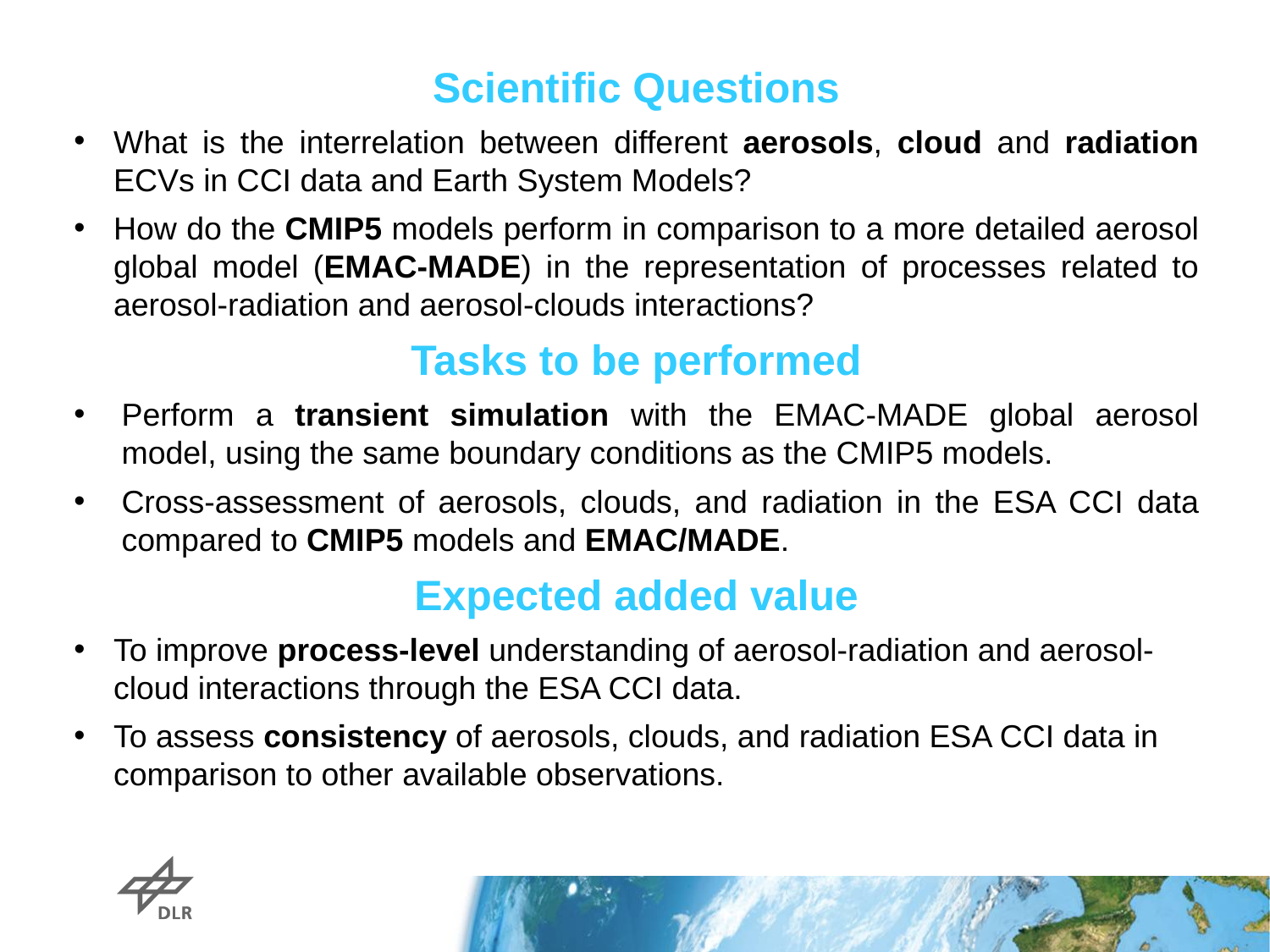

Scientific Questions
What is the interrelation between different aerosols, cloud and radiation ECVs in CCI data and Earth System Models?
How do the CMIP5 models perform in comparison to a more detailed aerosol global model (EMAC-MADE) in the representation of processes related to aerosol-radiation and aerosol-clouds interactions?
Tasks to be performed
Perform a transient simulation with the EMAC-MADE global aerosol model, using the same boundary conditions as the CMIP5 models.
Cross-assessment of aerosols, clouds, and radiation in the ESA CCI data compared to CMIP5 models and EMAC/MADE.
Expected added value
To improve process-level understanding of aerosol-radiation and aerosol-cloud interactions through the ESA CCI data.
To assess consistency of aerosols, clouds, and radiation ESA CCI data in comparison to other available observations.